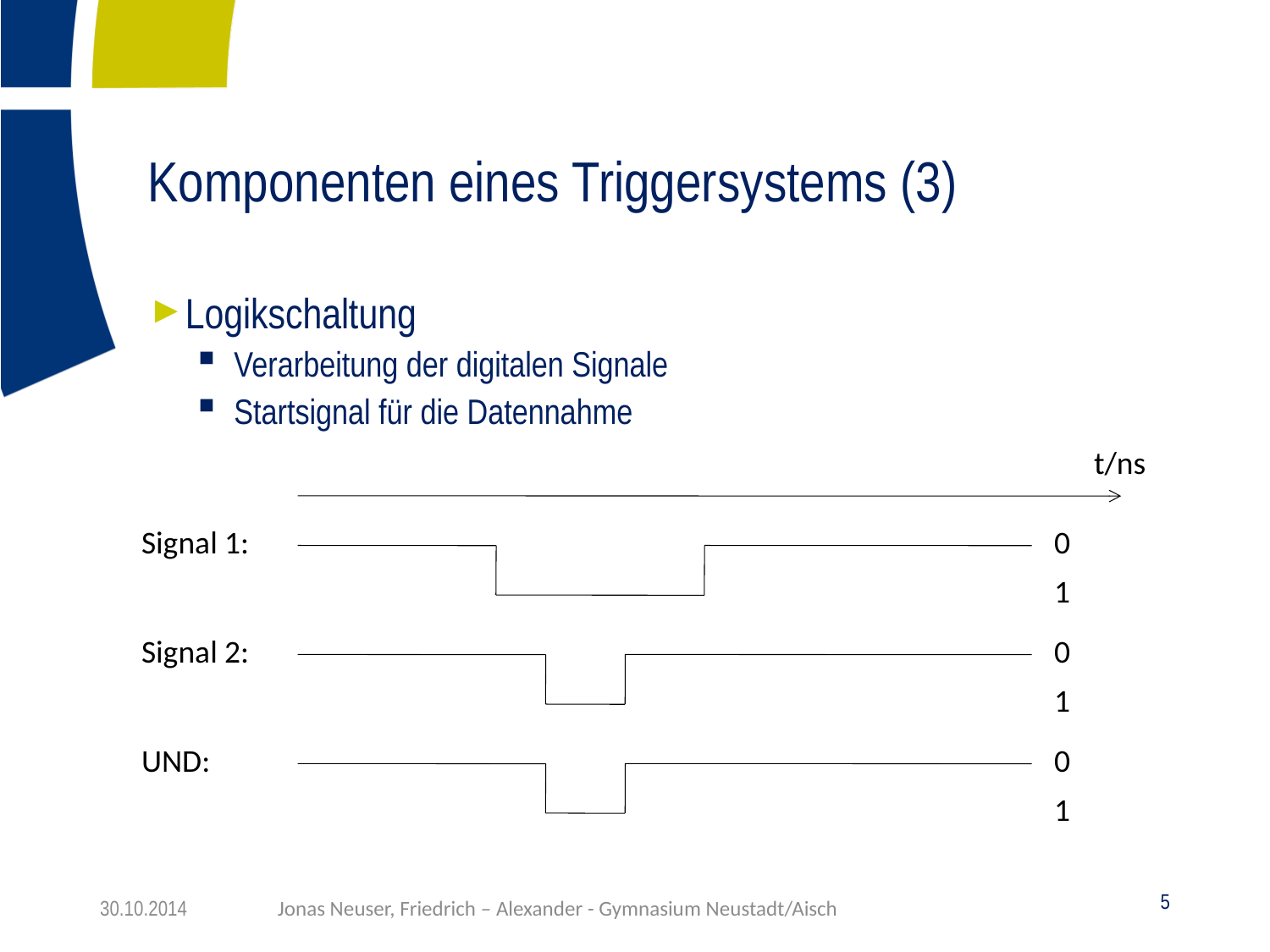

# Komponenten eines Triggersystems (3)
Logikschaltung
Verarbeitung der digitalen Signale
Startsignal für die Datennahme

t/ns
Signal 1:
0
1
Signal 2:
0
1
UND:
0
1
Jonas Neuser, Friedrich – Alexander - Gymnasium Neustadt/Aisch
30.10.2014
5